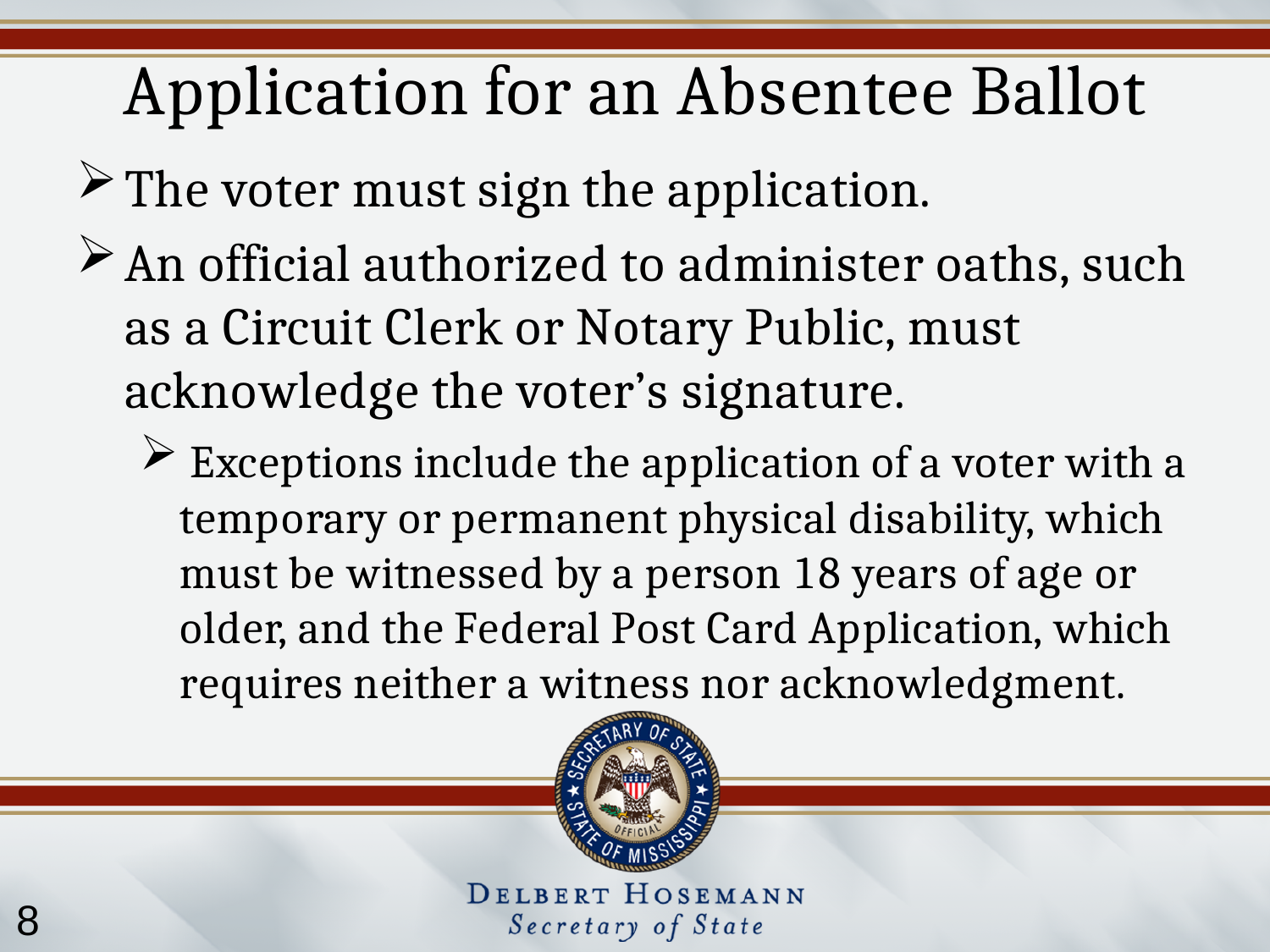

# Application for an Absentee Ballot
The voter must sign the application.
An official authorized to administer oaths, such as a Circuit Clerk or Notary Public, must acknowledge the voter’s signature.
 Exceptions include the application of a voter with a temporary or permanent physical disability, which must be witnessed by a person 18 years of age or older, and the Federal Post Card Application, which requires neither a witness nor acknowledgment.